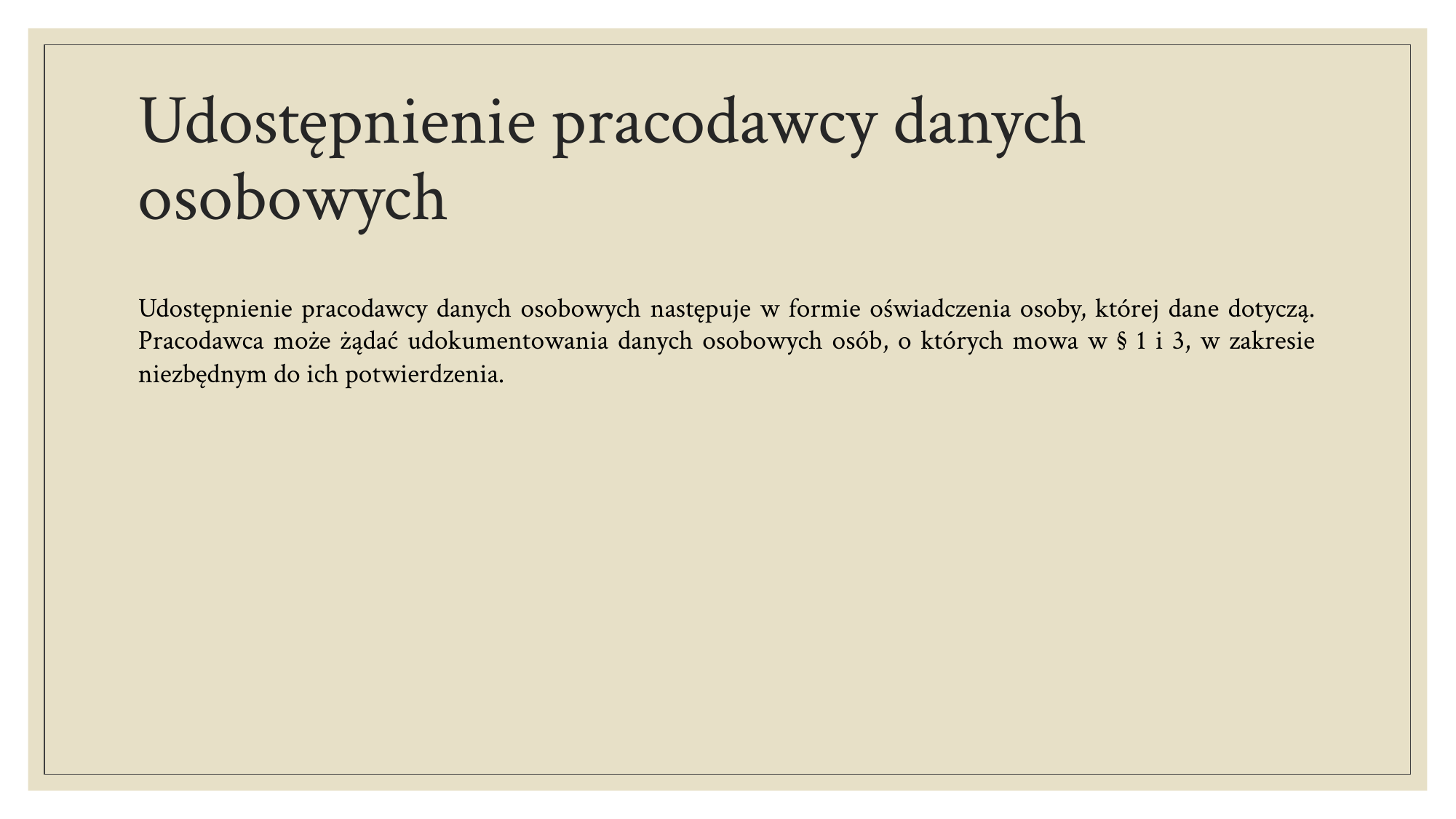

# Udostępnienie pracodawcy danych osobowych
Udostępnienie pracodawcy danych osobowych następuje w formie oświadczenia osoby, której dane dotyczą. Pracodawca może żądać udokumentowania danych osobowych osób, o których mowa w § 1 i 3, w zakresie niezbędnym do ich potwierdzenia.